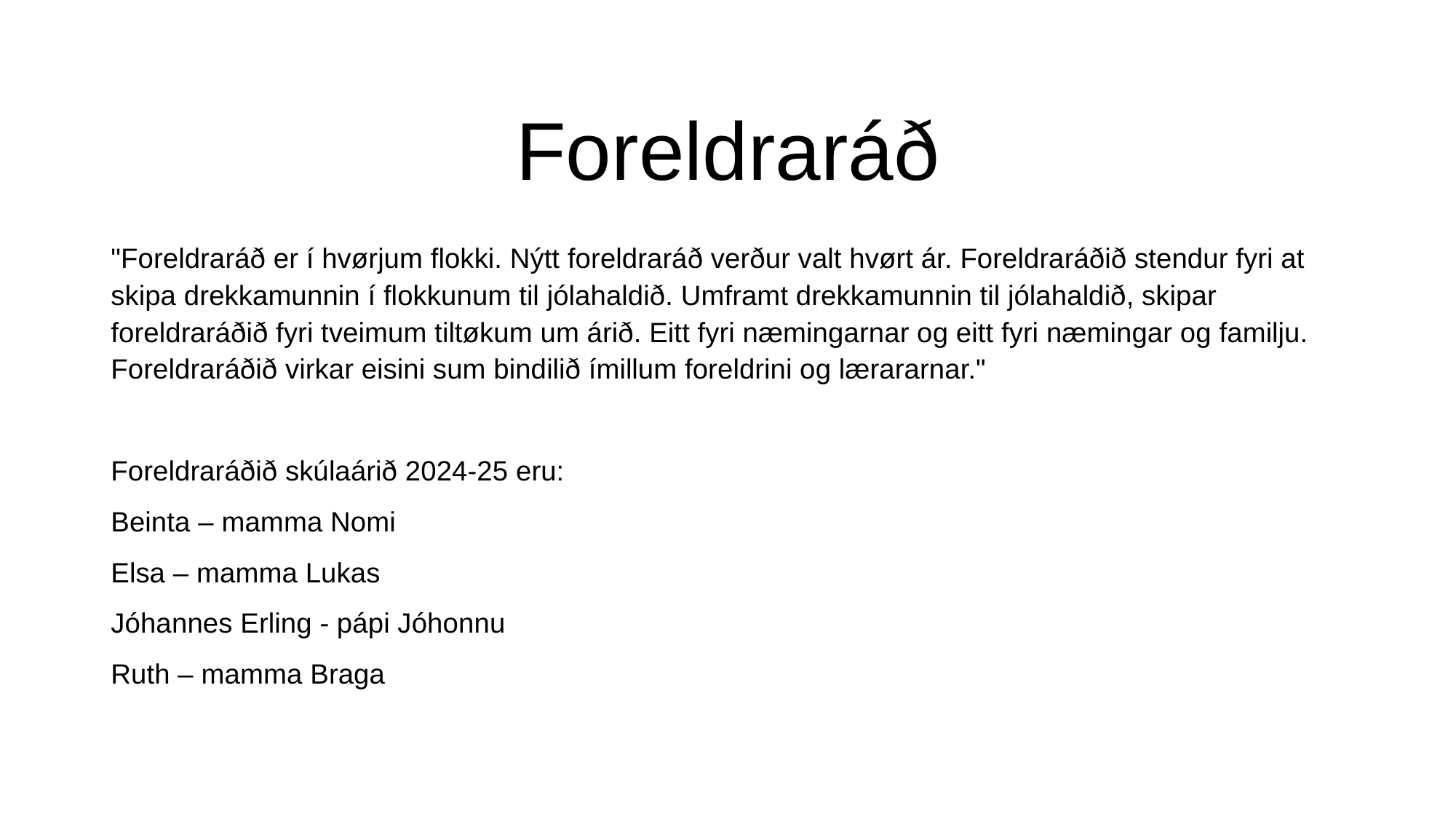

# Foreldraráð
"Foreldraráð er í hvørjum flokki. Nýtt foreldraráð verður valt hvørt ár. Foreldraráðið stendur fyri at skipa drekkamunnin í flokkunum til jólahaldið. Umframt drekkamunnin til jólahaldið, skipar foreldraráðið fyri tveimum tiltøkum um árið. Eitt fyri næmingarnar og eitt fyri næmingar og familju. Foreldraráðið virkar eisini sum bindilið ímillum foreldrini og lærararnar."

Foreldraráðið skúlaárið 2024-25 eru:
Beinta – mamma Nomi
Elsa – mamma Lukas
Jóhannes Erling - pápi Jóhonnu
Ruth – mamma Braga